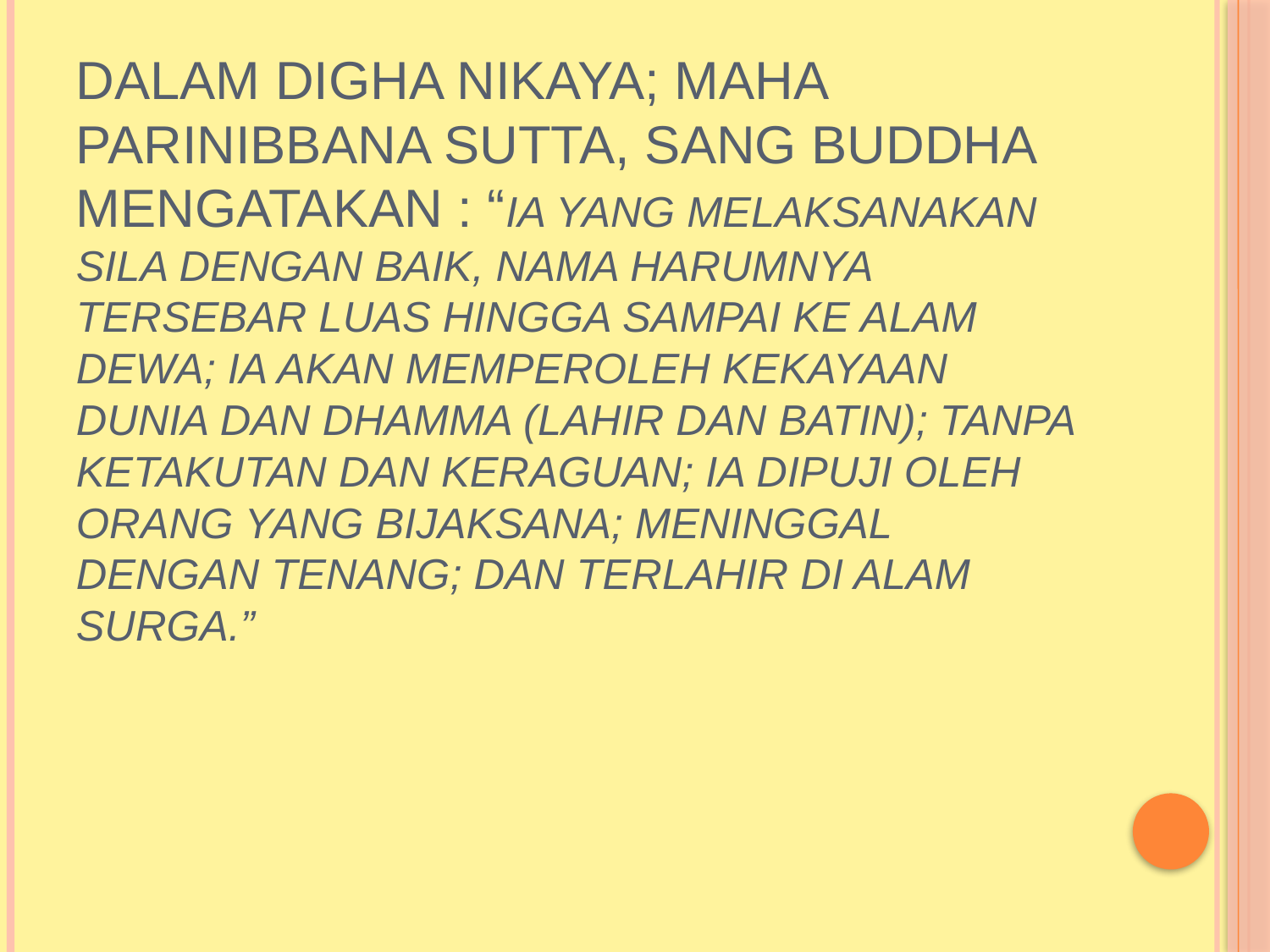

# Dalam Digha Nikaya; Maha Parinibbana Sutta, Sang Buddha mengatakan : “Ia yang melaksanakan Sila dengan baik, nama harumnya tersebar luas hingga sampai ke alam dewa; Ia akan memperoleh kekayaan dunia dan Dhamma (lahir dan batin); Tanpa ketakutan dan keraguan; ia dipuji oleh orang yang bijaksana; meninggal dengan tenang; dan terlahir di alam surga.”